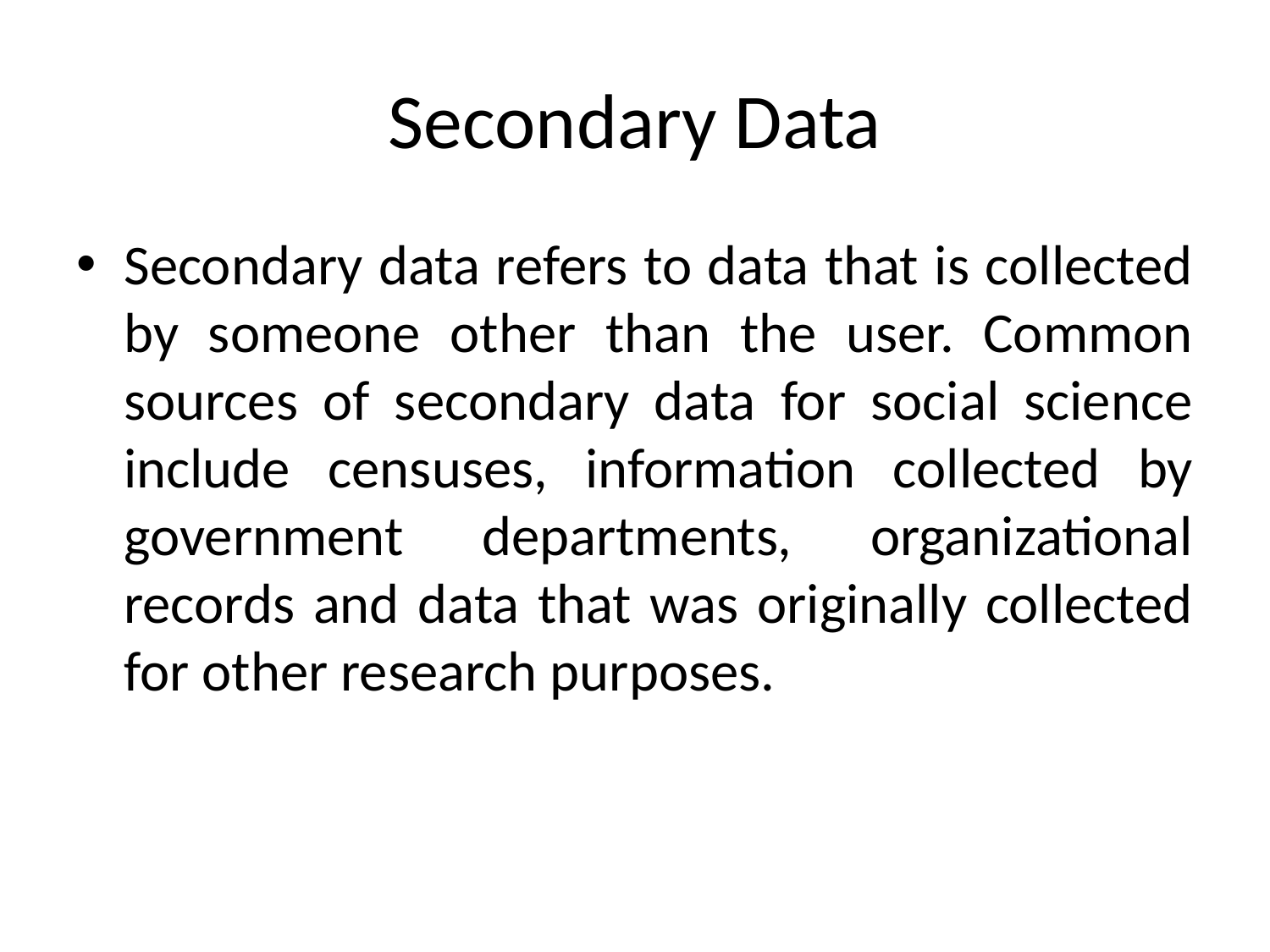

# Secondary Data
Secondary data refers to data that is collected by someone other than the user. Common sources of secondary data for social science include censuses, information collected by government departments, organizational records and data that was originally collected for other research purposes.